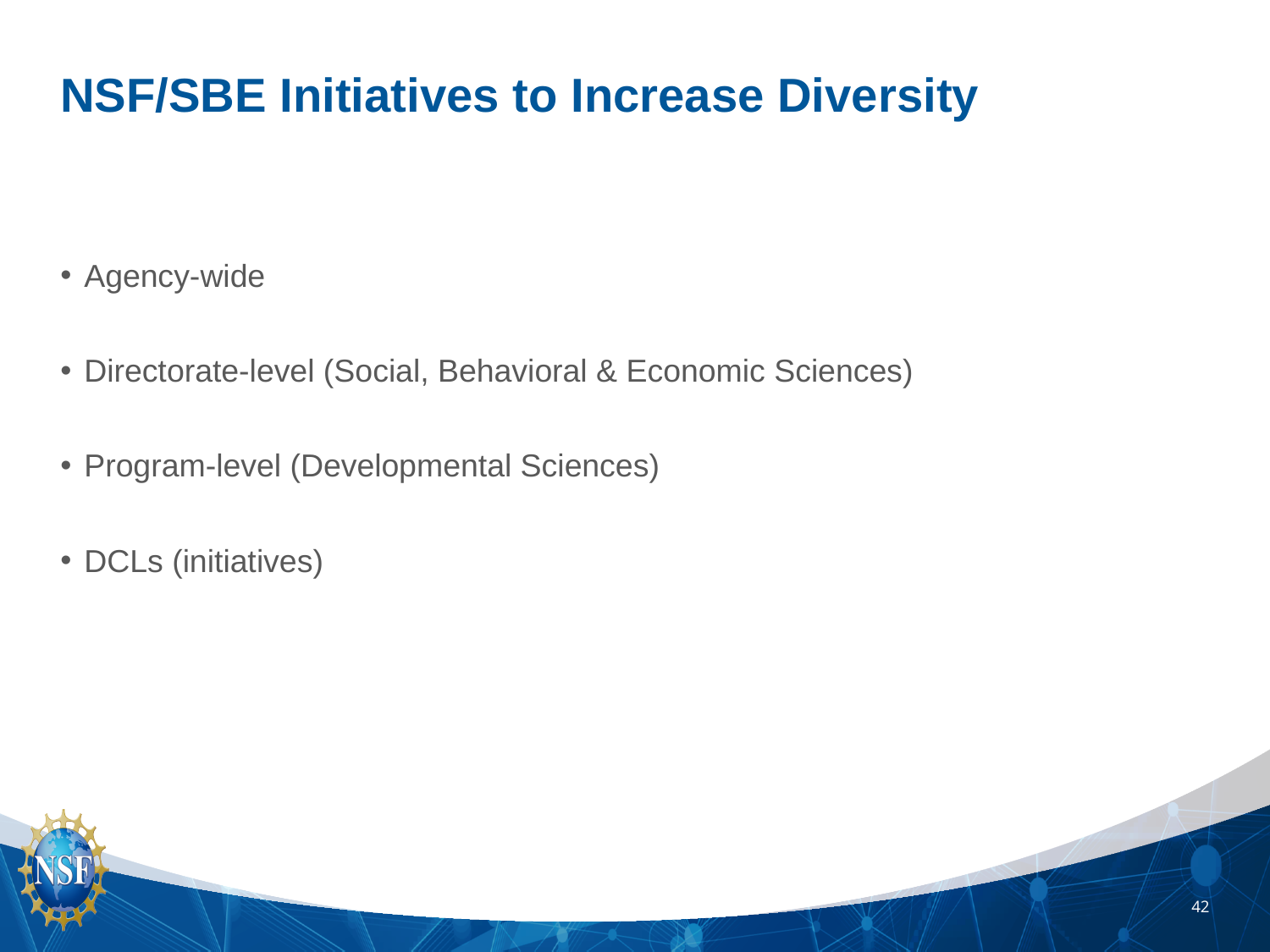

# NSF/SBE Initiatives to Increase Diversity
Agency-wide

Directorate-level (Social, Behavioral & Economic Sciences)

Program-level (Developmental Sciences)

DCLs (initiatives)

42